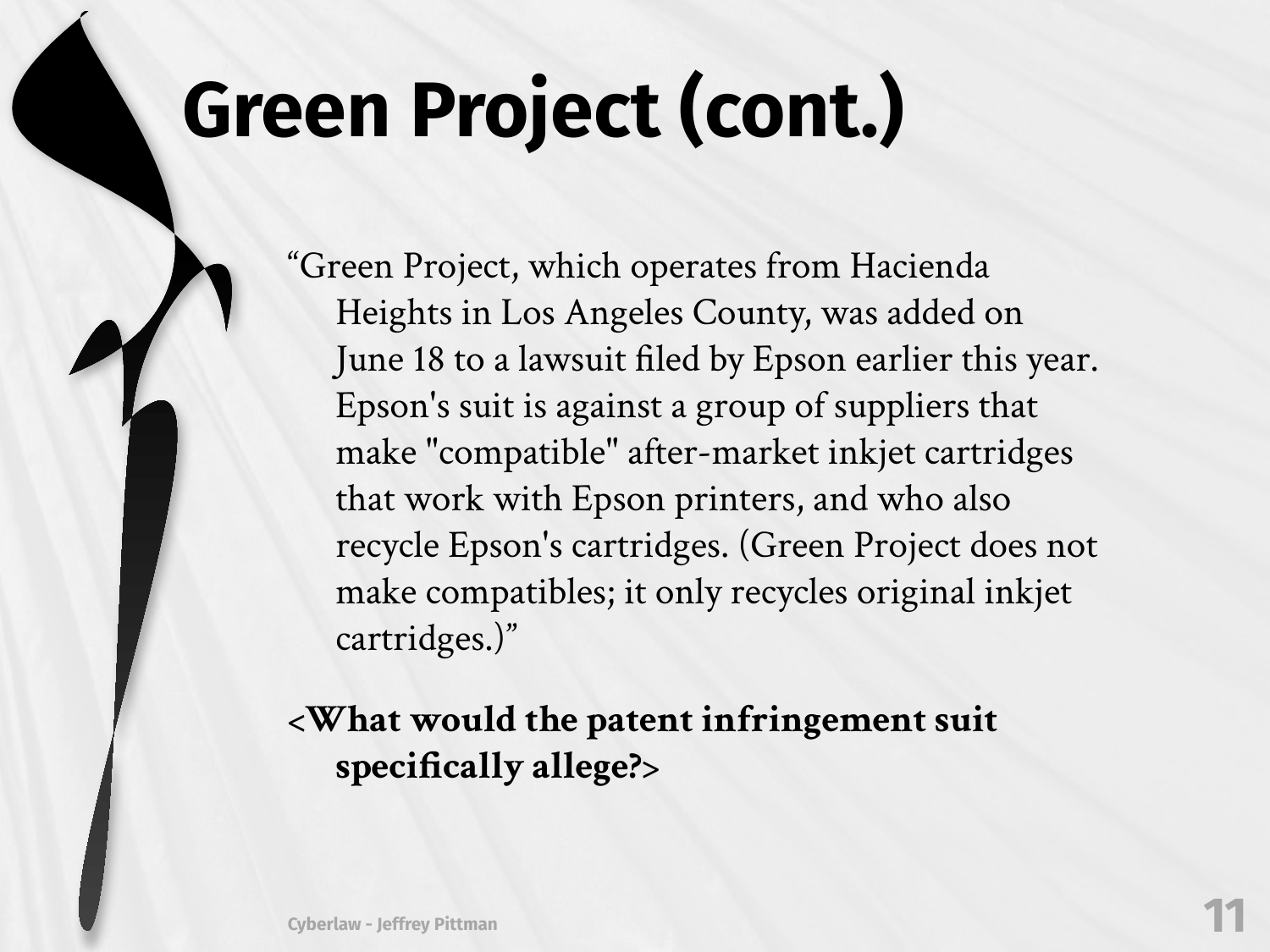

# Green Project (cont.)
“Green Project, which operates from Hacienda Heights in Los Angeles County, was added on June 18 to a lawsuit filed by Epson earlier this year. Epson's suit is against a group of suppliers that make "compatible" after-market inkjet cartridges that work with Epson printers, and who also recycle Epson's cartridges. (Green Project does not make compatibles; it only recycles original inkjet cartridges.)”
<What would the patent infringement suit specifically allege?>

11
Cyberlaw - Jeffrey Pittman